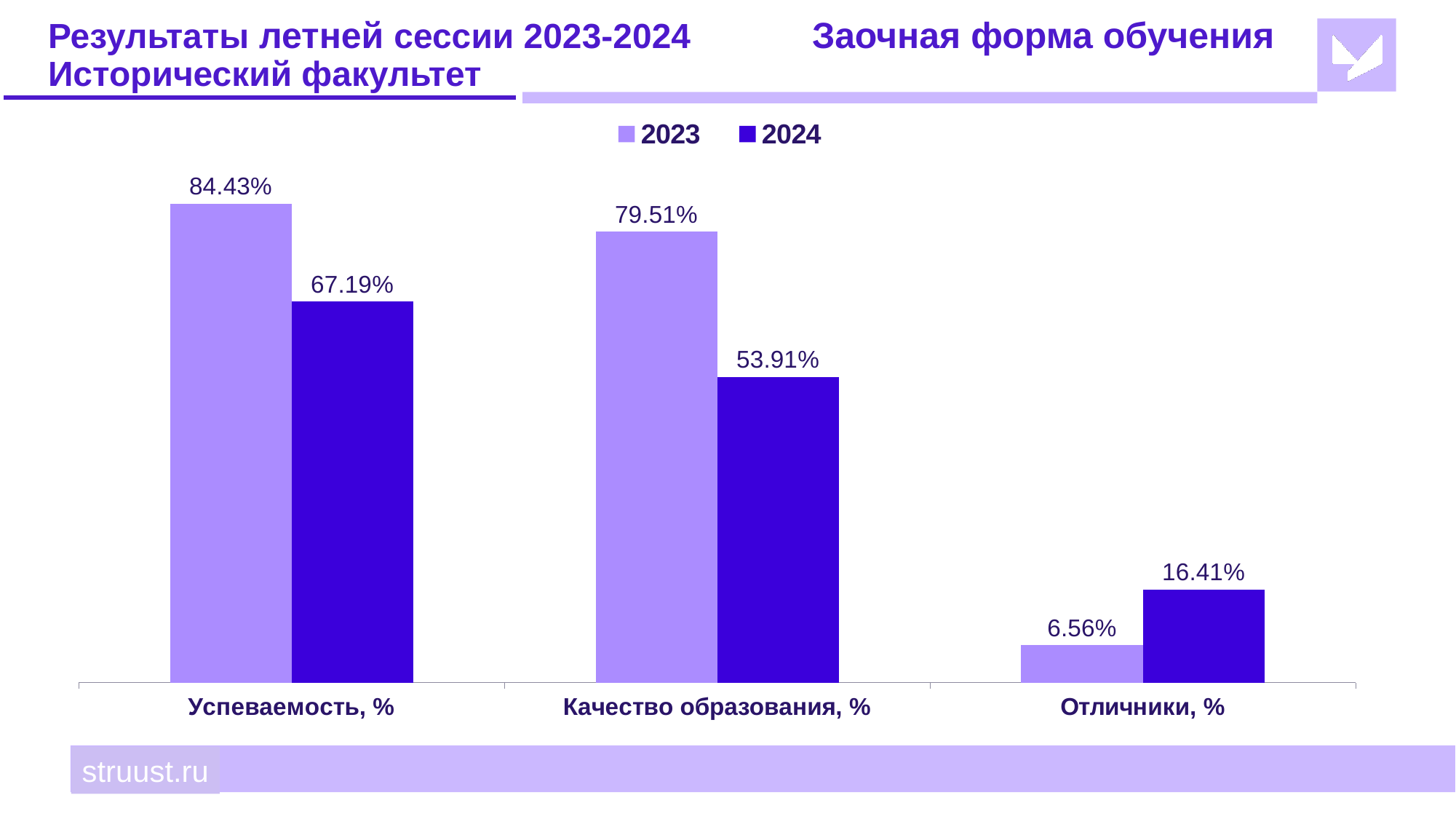

# Результаты летней сессии 2023-2024 		Заочная форма обучения Исторический факультет

### Chart

| Category | 2023 | 2024 |
|---|---|---|
| Успеваемость, % | 0.8443 | 0.6719 |
| Качество образования, % | 0.7951 | 0.5391 |
| Отличники, % | 0.0656 | 0.1641 |
struust.ru